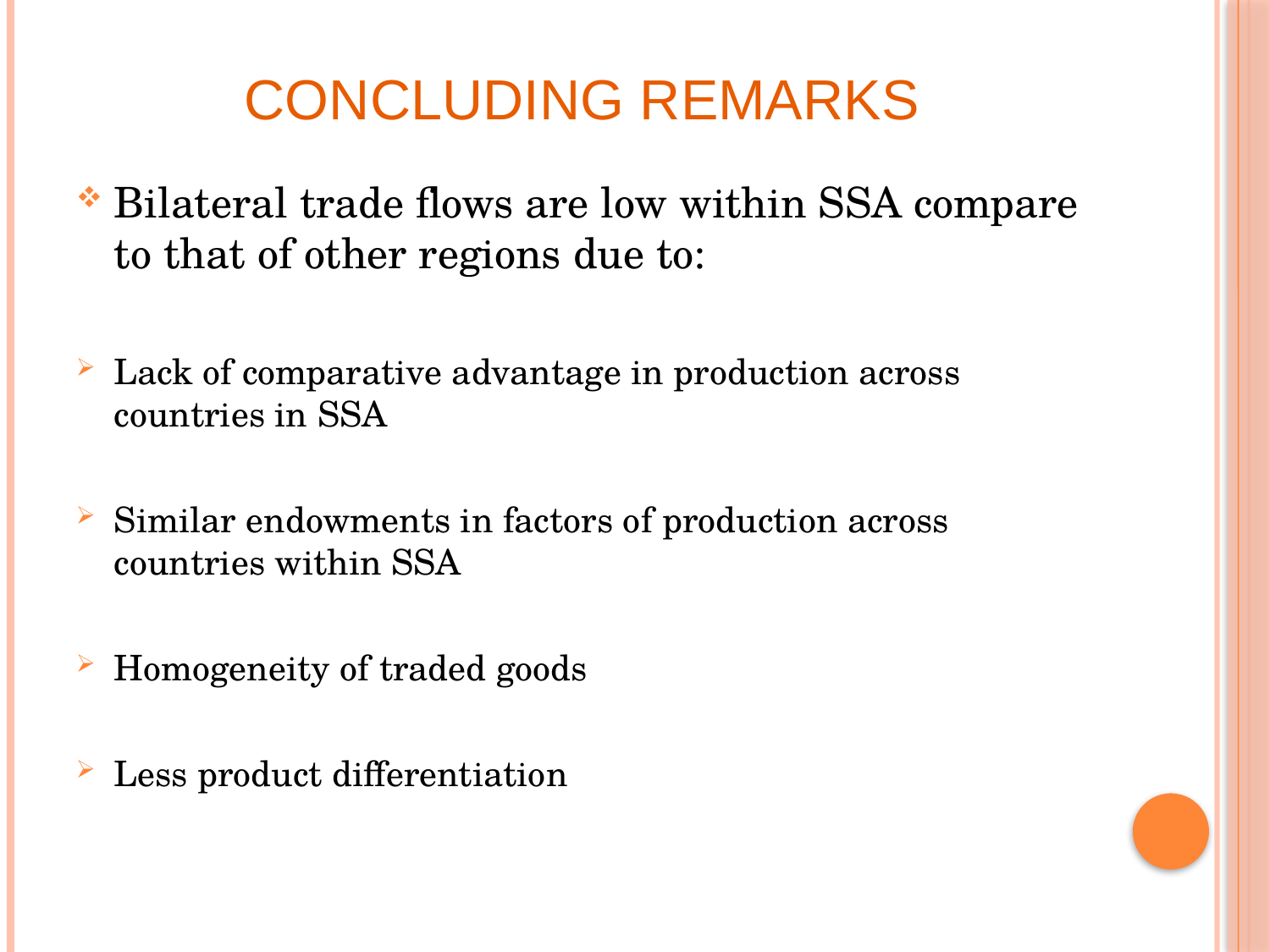

# Concluding remarks
Bilateral trade flows are low within SSA compare to that of other regions due to:

Lack of comparative advantage in production across countries in SSA

Similar endowments in factors of production across countries within SSA

Homogeneity of traded goods

Less product differentiation